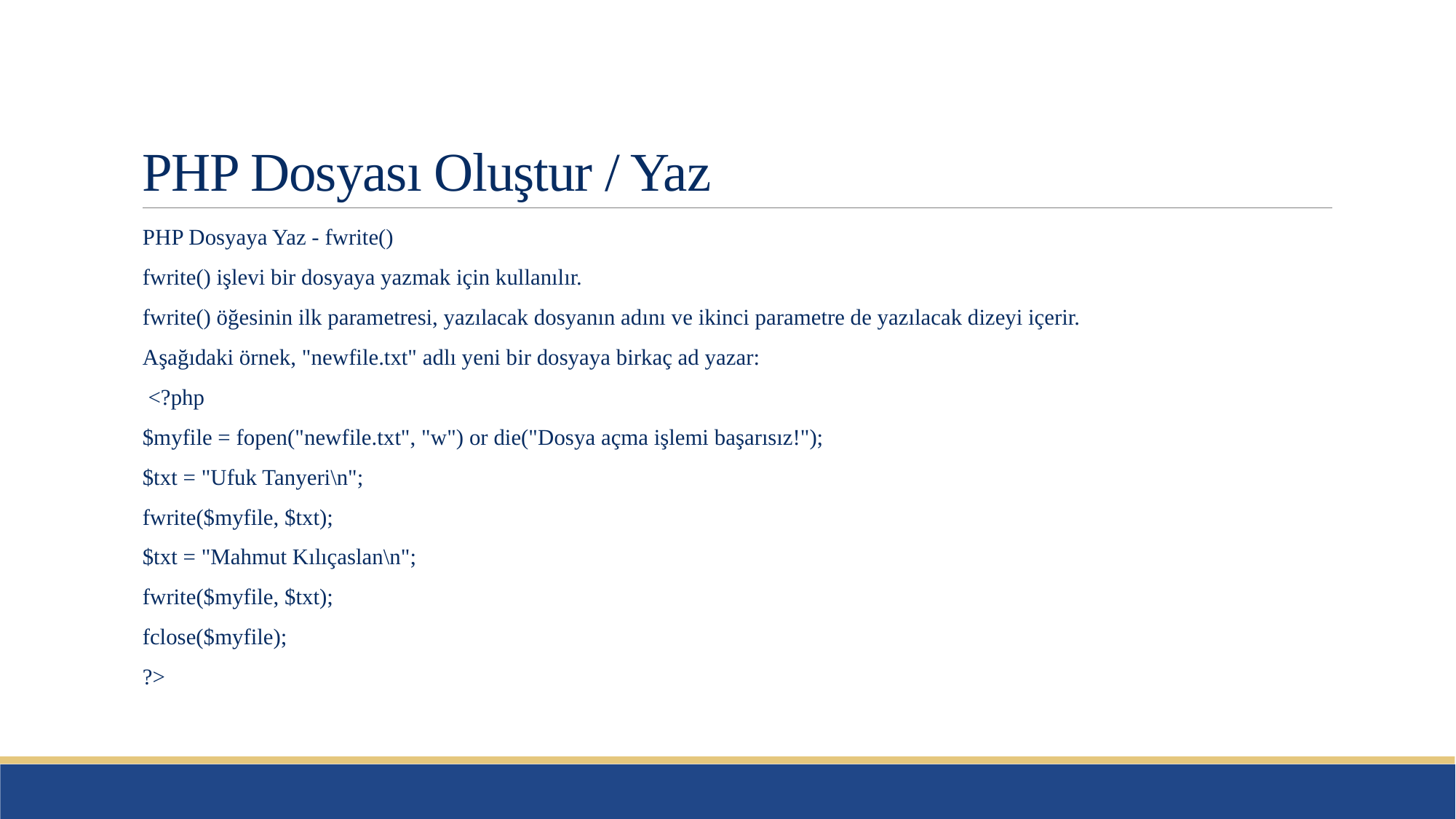

# PHP Dosyası Oluştur / Yaz
PHP Dosyaya Yaz - fwrite()
fwrite() işlevi bir dosyaya yazmak için kullanılır.
fwrite() öğesinin ilk parametresi, yazılacak dosyanın adını ve ikinci parametre de yazılacak dizeyi içerir.
Aşağıdaki örnek, "newfile.txt" adlı yeni bir dosyaya birkaç ad yazar:
 <?php
$myfile = fopen("newfile.txt", "w") or die("Dosya açma işlemi başarısız!");
$txt = "Ufuk Tanyeri\n";
fwrite($myfile, $txt);
$txt = "Mahmut Kılıçaslan\n";
fwrite($myfile, $txt);
fclose($myfile);
?>